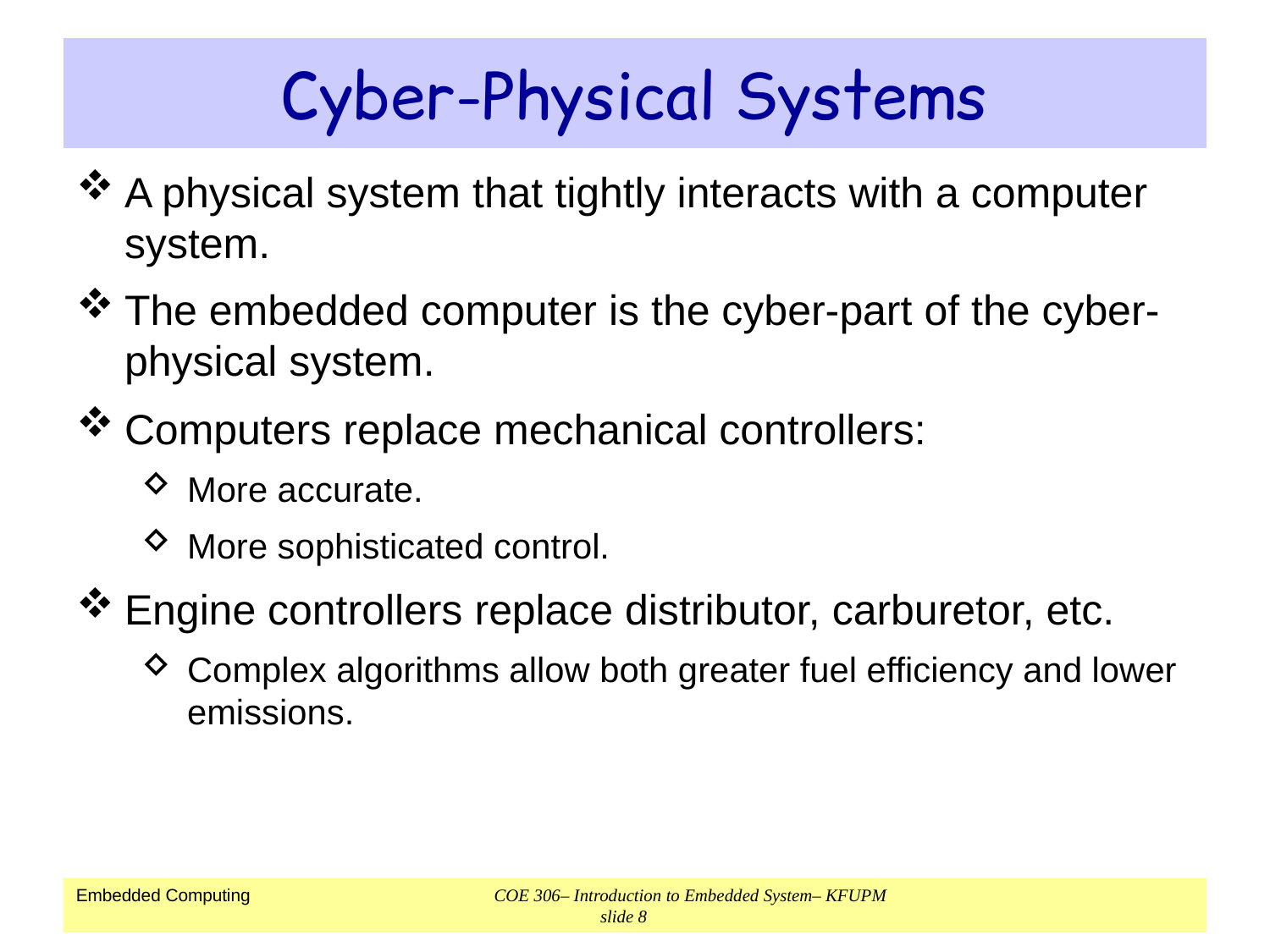

# Cyber-Physical Systems
A physical system that tightly interacts with a computer system.
The embedded computer is the cyber-part of the cyber-physical system.
Computers replace mechanical controllers:
More accurate.
More sophisticated control.
Engine controllers replace distributor, carburetor, etc.
Complex algorithms allow both greater fuel efficiency and lower emissions.